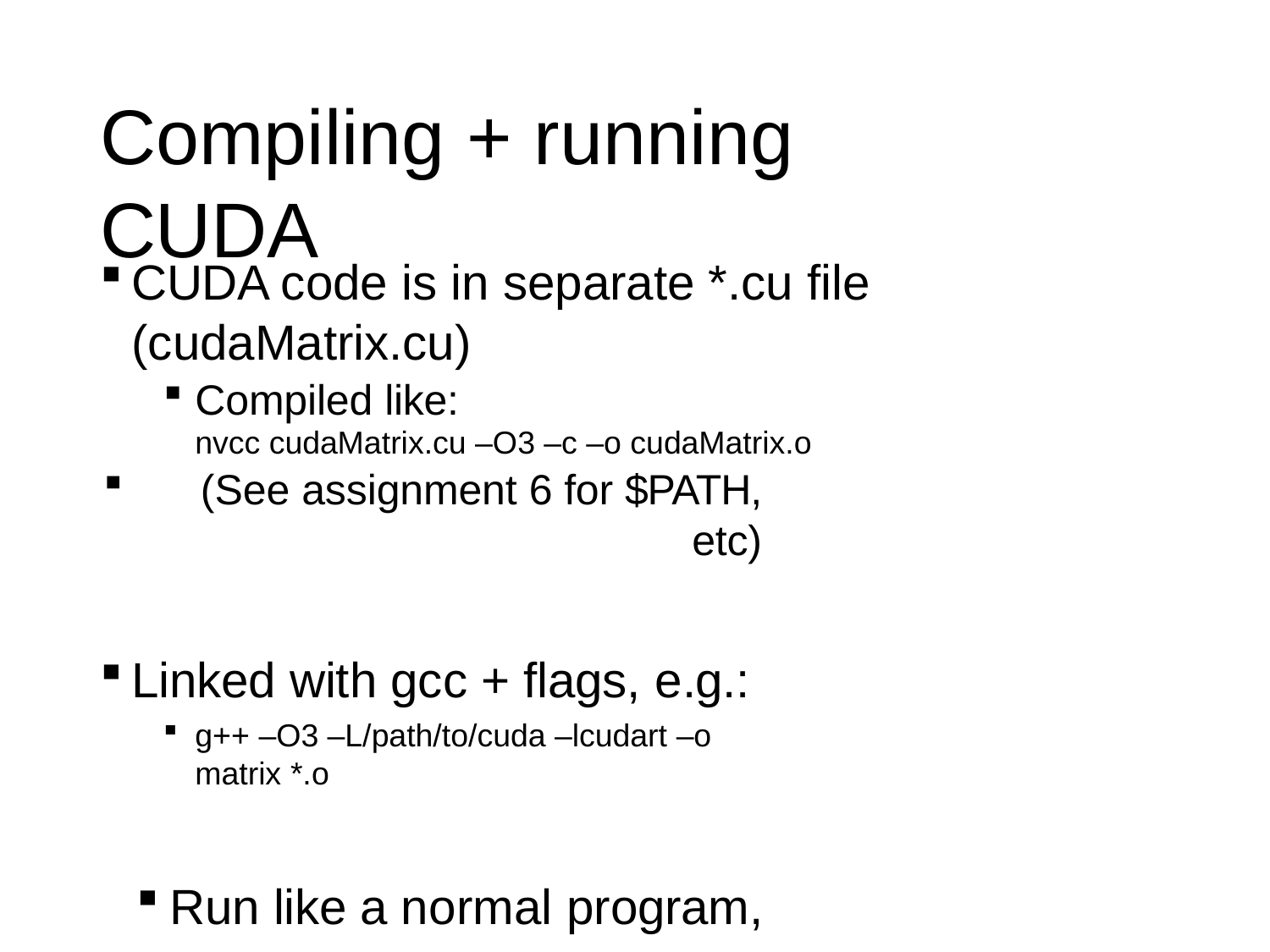

# Compiling + running CUDA
CUDA code is in separate *.cu file (cudaMatrix.cu)
Compiled like:
nvcc cudaMatrix.cu –O3 –c –o cudaMatrix.o
(See assignment 6 for $PATH, etc)

Linked with gcc + flags, e.g.:
g++ –O3 –L/path/to/cuda –lcudart –o matrix *.o

Run like a normal program, e.g.:
./matrix
11